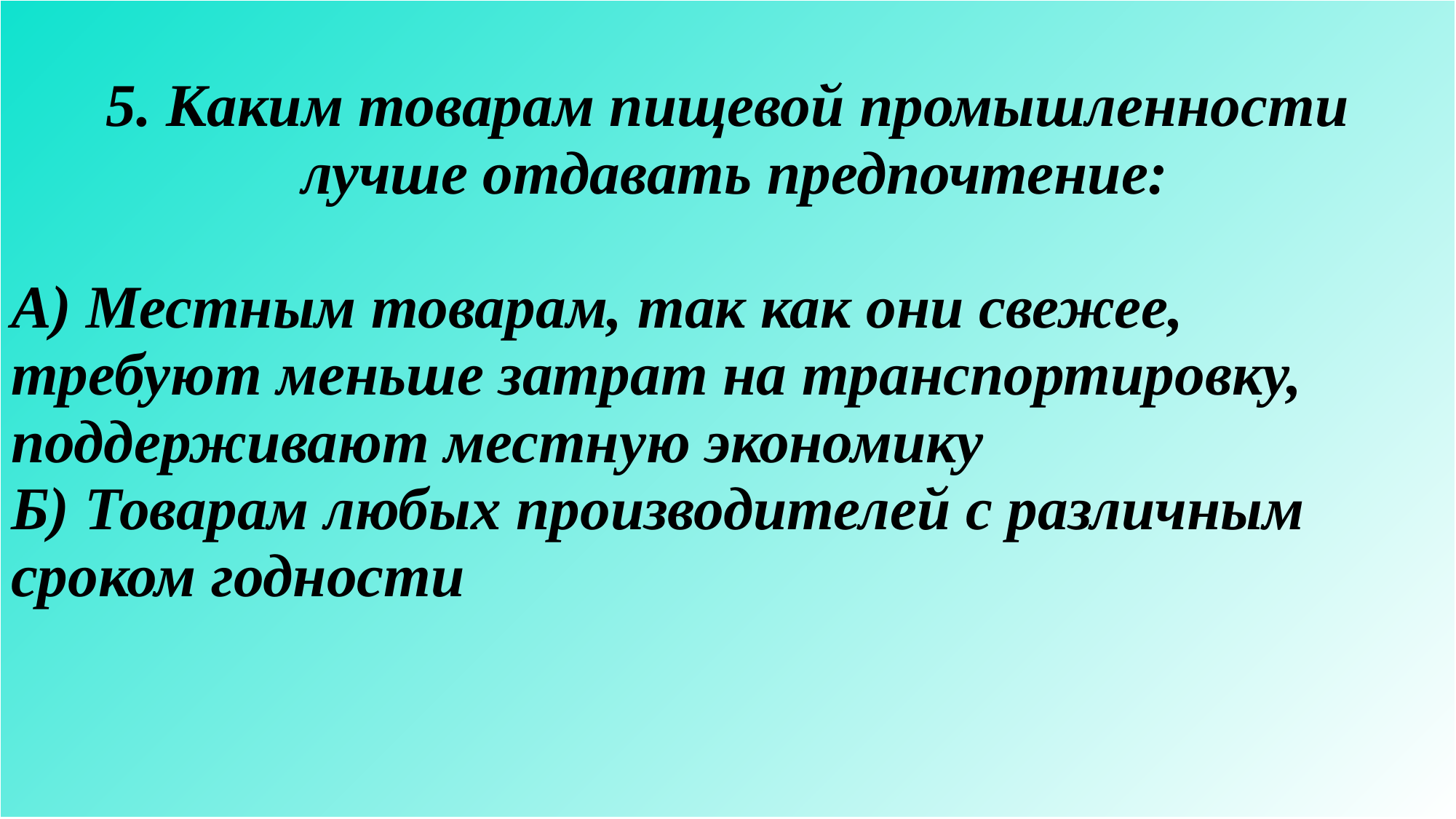

| 5. Каким товарам пищевой промышленности лучше отдавать предпочтение: А) Местным товарам, так как они свежее, требуют меньше затрат на транспортировку, поддерживают местную экономику Б) Товарам любых производителей с различным сроком годности |
| --- |